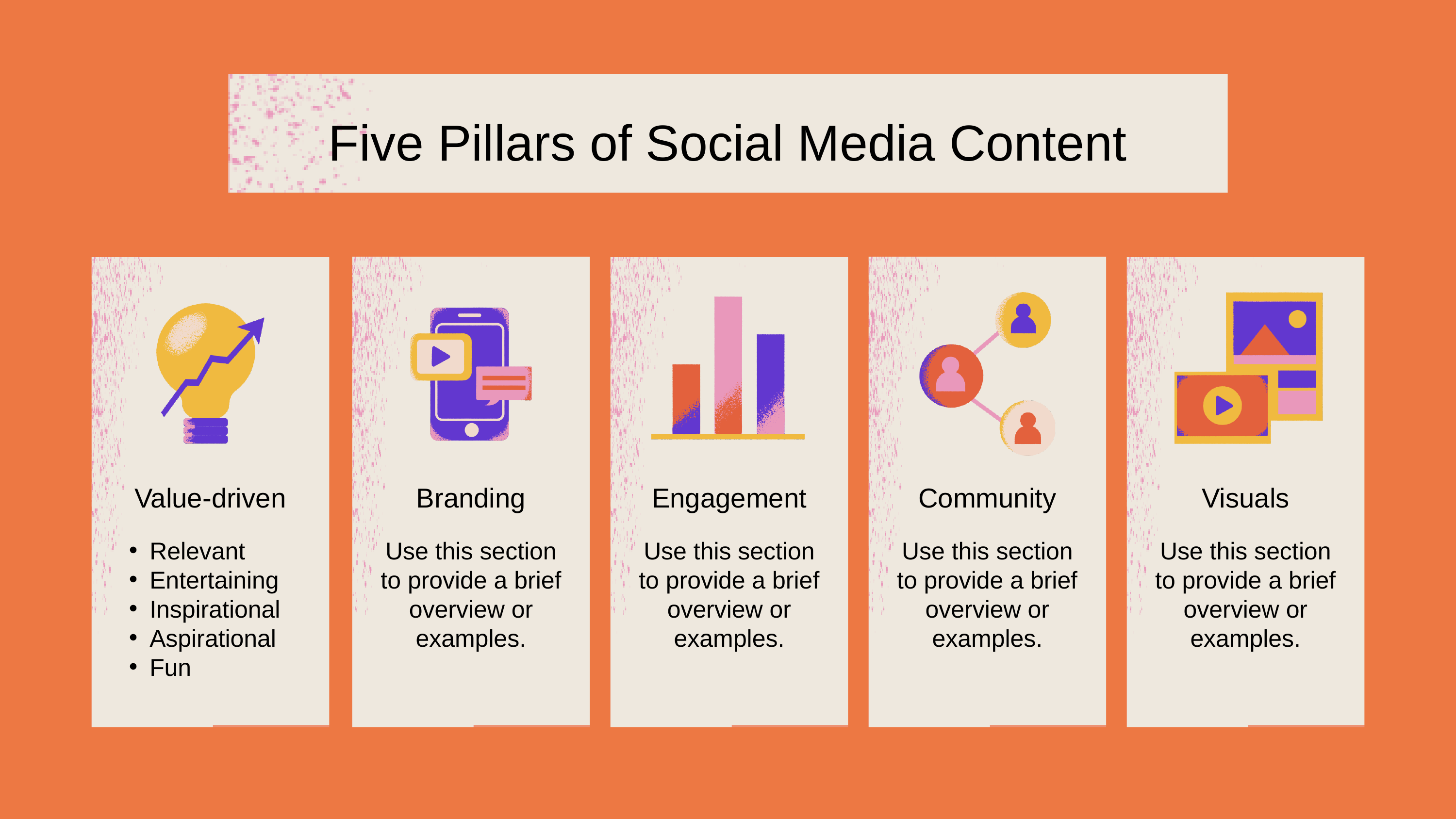

Five Pillars of Social Media Content

Value-driven
Branding
Engagement
Community
Visuals
Relevant
Entertaining
Inspirational
Aspirational
Fun
Use this section to provide a brief overview or examples.
Use this section to provide a brief overview or examples.
Use this section to provide a brief overview or examples.
Use this section to provide a brief overview or examples.